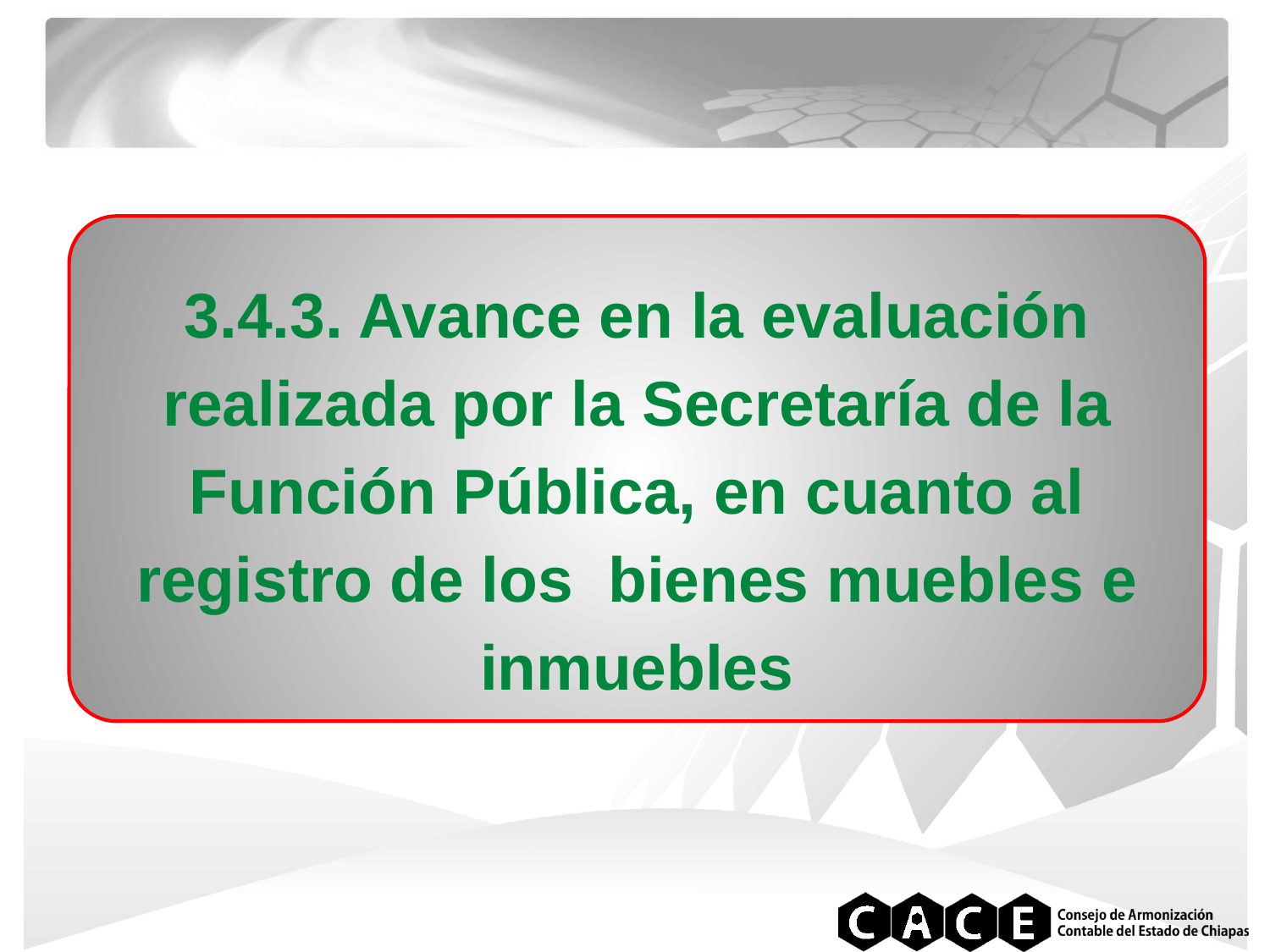

3.4.3. Avance en la evaluación realizada por la Secretaría de la Función Pública, en cuanto al registro de los  bienes muebles e inmuebles